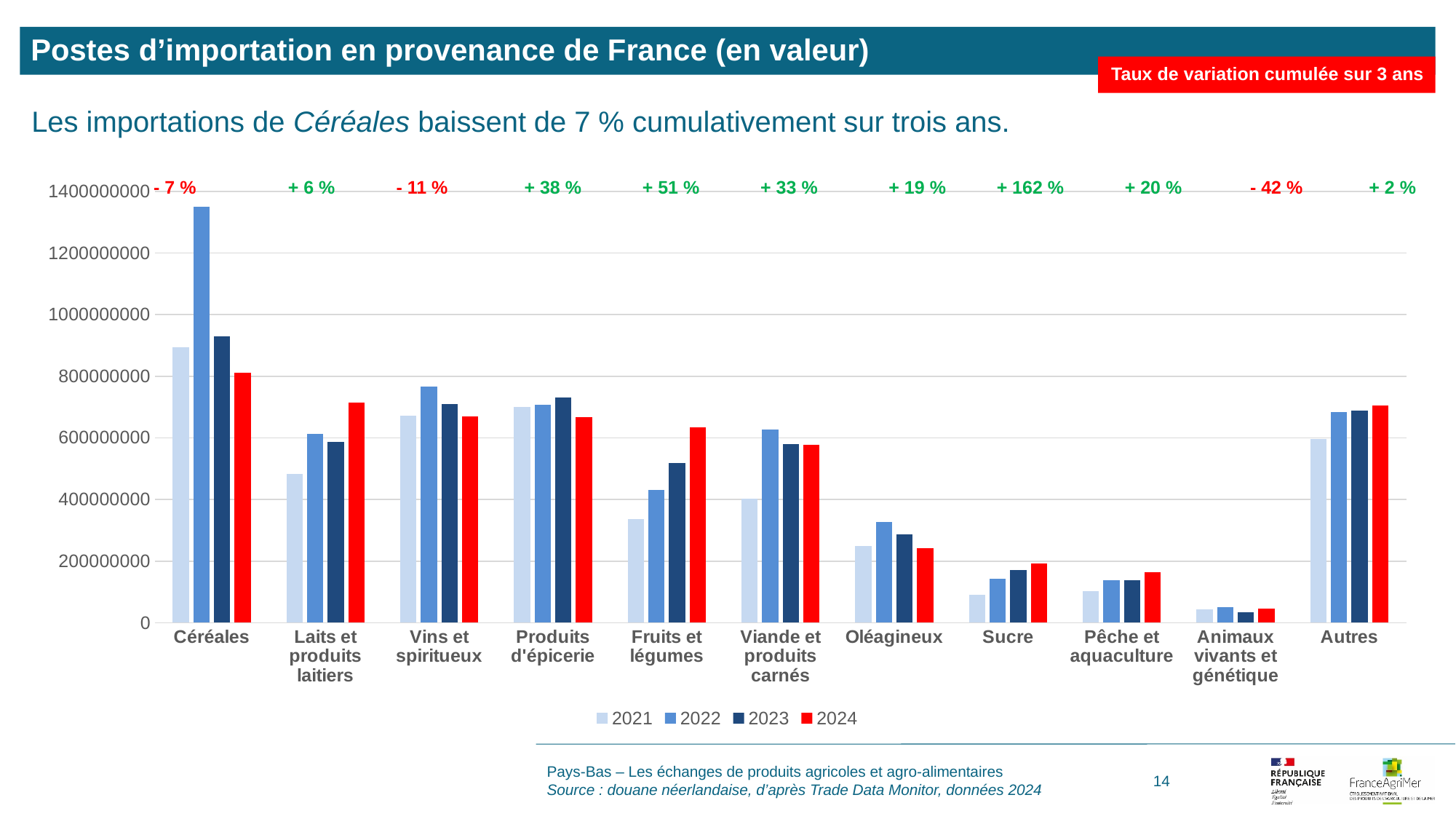

Postes d’importation en provenance de France (en valeur)
Taux de variation cumulée sur 3 ans
Les importations de Céréales baissent de 7 % cumulativement sur trois ans.

### Chart

| Category | 2021 | 2022 | 2023 | 2024 |
|---|---|---|---|---|
| Céréales | 894112229.0 | 1349042435.0 | 930022366.0 | 811020192.0 |
| Laits et produits laitiers | 481858596.0 | 612843340.0 | 586116643.0 | 714288749.0 |
| Vins et spiritueux | 672650426.0 | 766976921.0 | 710469624.0 | 669695563.0 |
| Produits d'épicerie | 699891750.0 | 708256994.0 | 730221037.0 | 668338548.0 |
| Fruits et légumes | 336312995.0 | 431450263.0 | 517920440.0 | 633263494.0 |
| Viande et produits carnés | 402176334.0 | 626413077.0 | 580586297.0 | 577197168.0 |
| Oléagineux | 248624640.0 | 327572152.0 | 287768259.0 | 240825753.0 |
| Sucre | 90532516.0 | 142301510.0 | 171676464.0 | 192015025.0 |
| Pêche et aquaculture | 102336068.0 | 137937850.0 | 137182941.0 | 163464607.0 |
| Animaux vivants et génétique | 44144662.0 | 51538877.0 | 33113166.0 | 46568422.0 |
| Autres | 597295722.0 | 683774247.0 | 687487445.0 | 705915896.0 |
- 7 %                  + 6 %            - 11 %               + 38 %            + 51 %            + 33 %              + 19 %          + 162 %            + 20 %             - 42 %             + 2 %
Pays-Bas – Les échanges de produits agricoles et agro-alimentaires
Source : douane néerlandaise, d’après Trade Data Monitor, données 2024
14